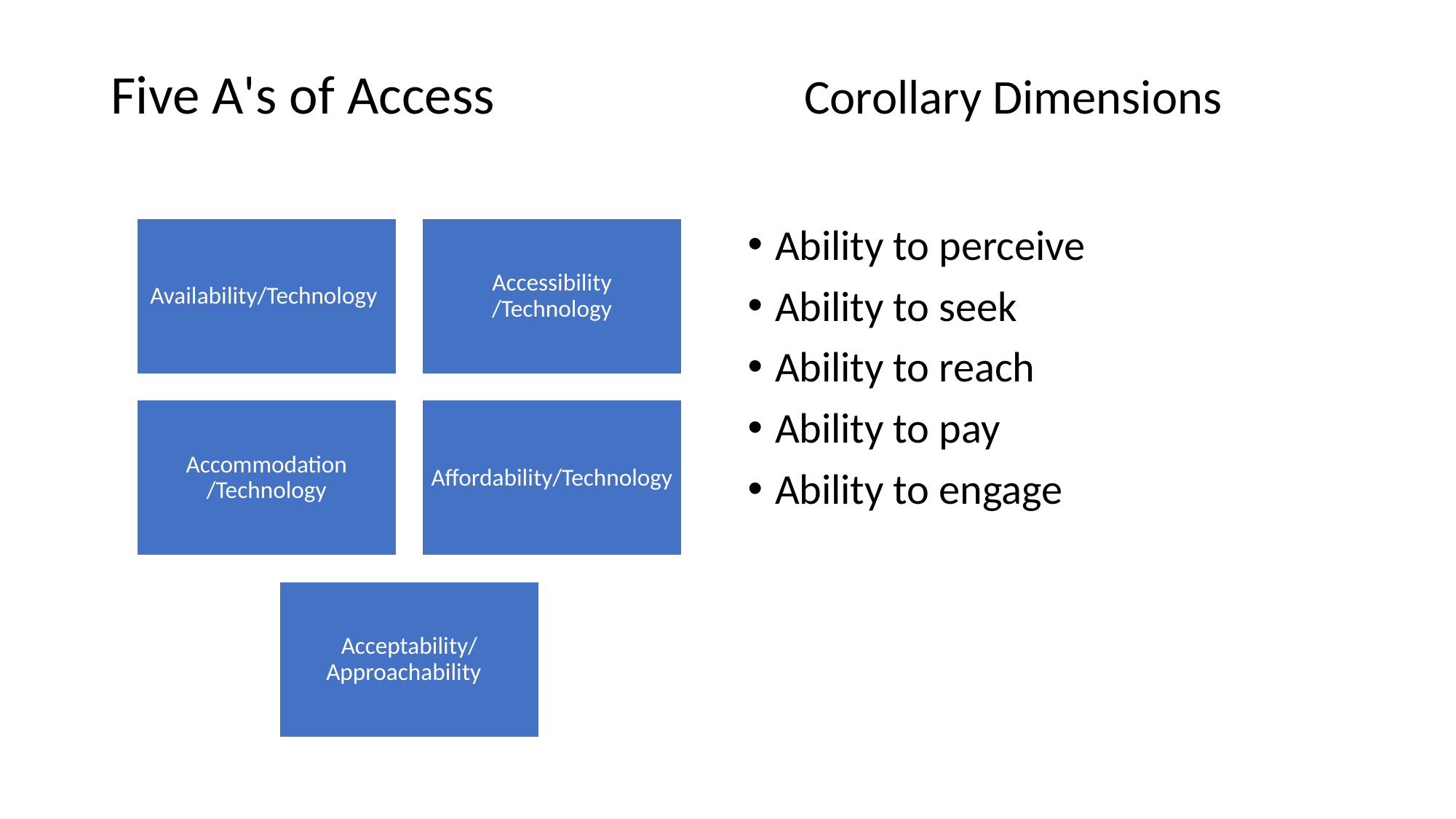

# Five A's of Access                         Corollary Dimensions
Availability/Technology
Accessibility /Technology
Accommodation /Technology
Affordability/Technology
Acceptability/ Approachability
Ability to perceive
Ability to seek
Ability to reach
Ability to pay
Ability to engage